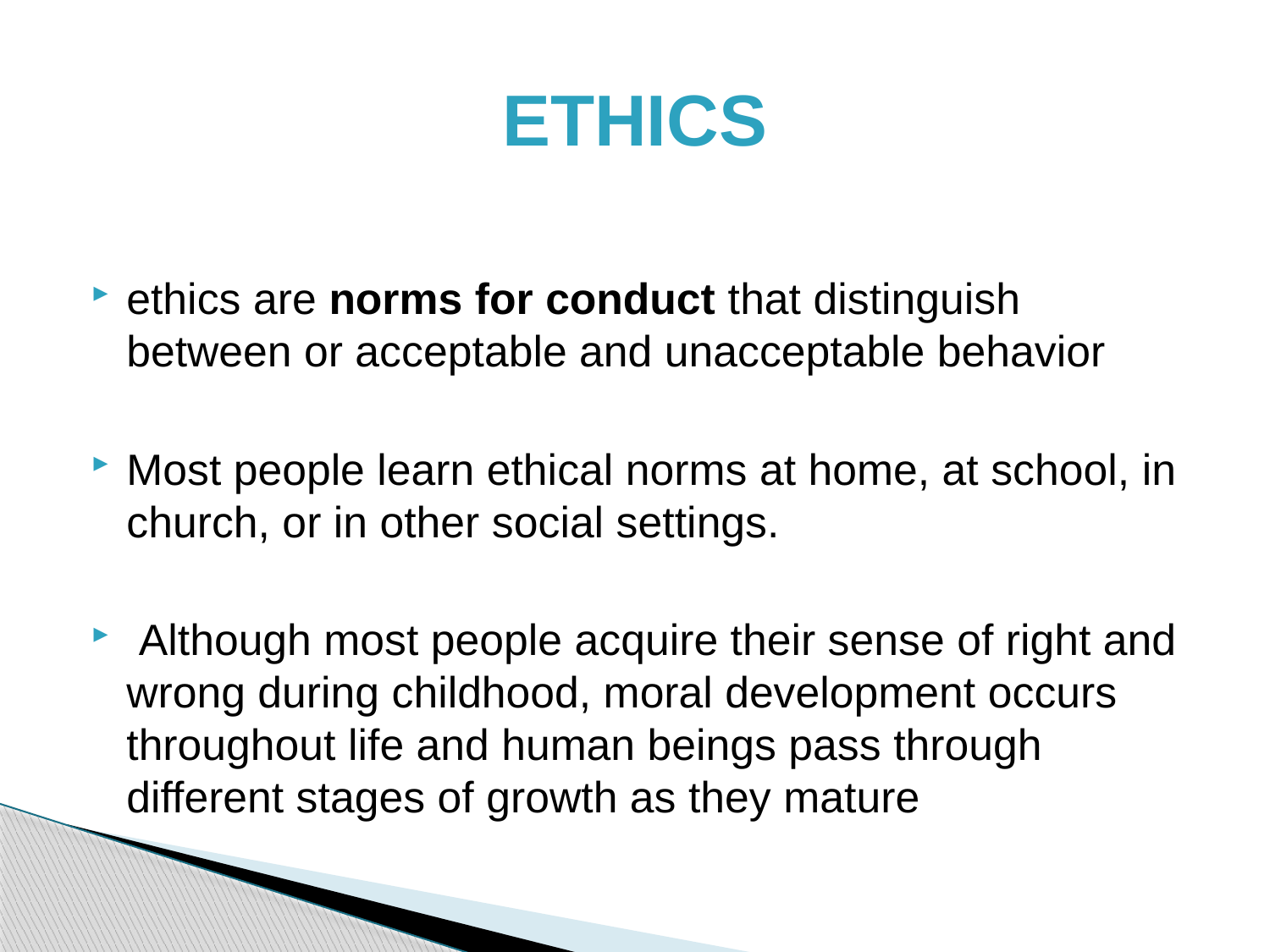

# ETHICS

ethics are norms for conduct that distinguish between or acceptable and unacceptable behavior

Most people learn ethical norms at home, at school, in church, or in other social settings.

 Although most people acquire their sense of right and wrong during childhood, moral development occurs throughout life and human beings pass through different stages of growth as they mature